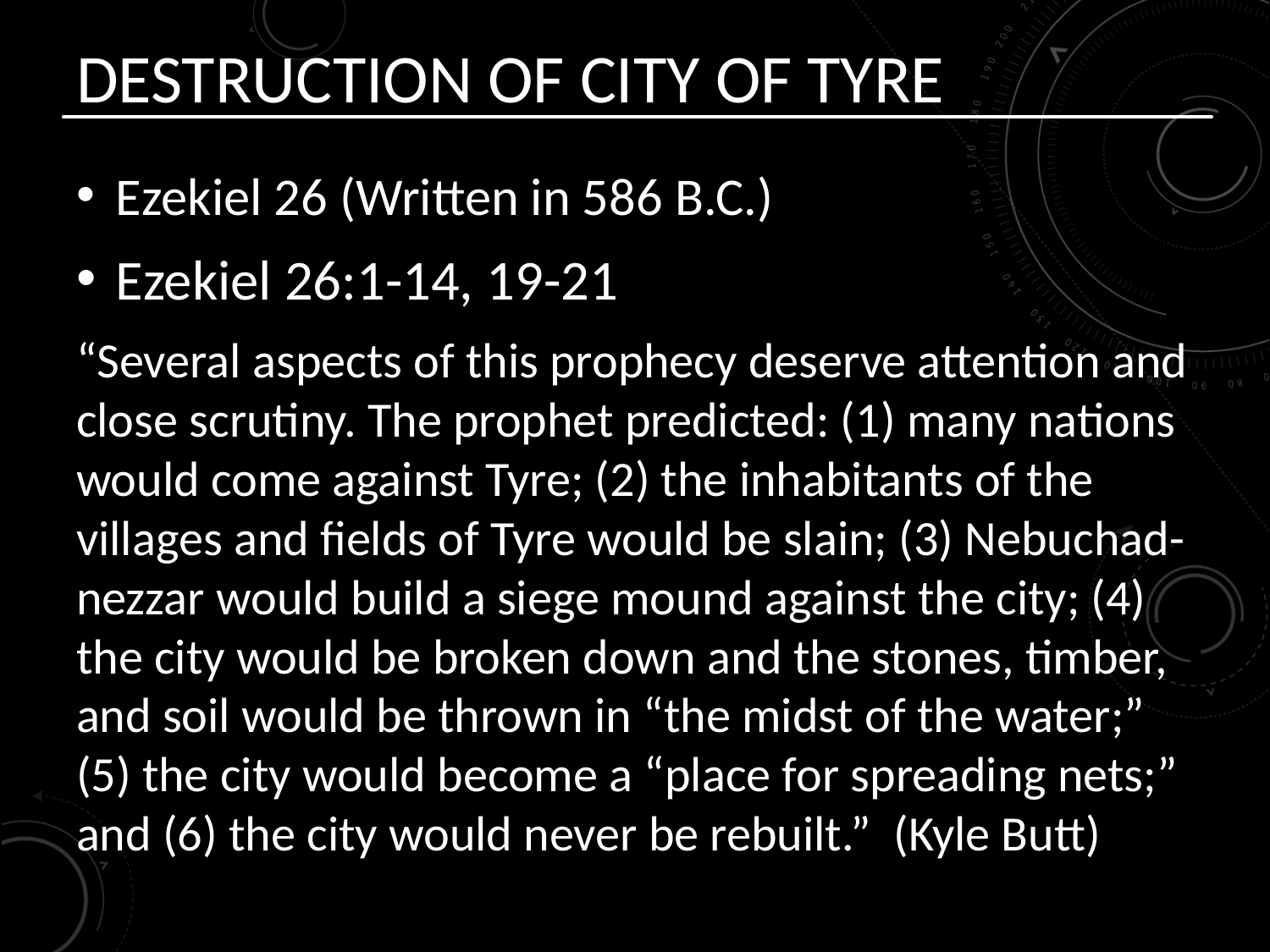

# Destruction of City of Tyre
Ezekiel 26 (Written in 586 B.C.)
Ezekiel 26:1-14, 19-21
“Several aspects of this prophecy deserve attention and close scrutiny. The prophet predicted: (1) many nations would come against Tyre; (2) the inhabitants of the villages and fields of Tyre would be slain; (3) Nebuchad-nezzar would build a siege mound against the city; (4) the city would be broken down and the stones, timber, and soil would be thrown in “the midst of the water;” (5) the city would become a “place for spreading nets;” and (6) the city would never be rebuilt.”  (Kyle Butt)